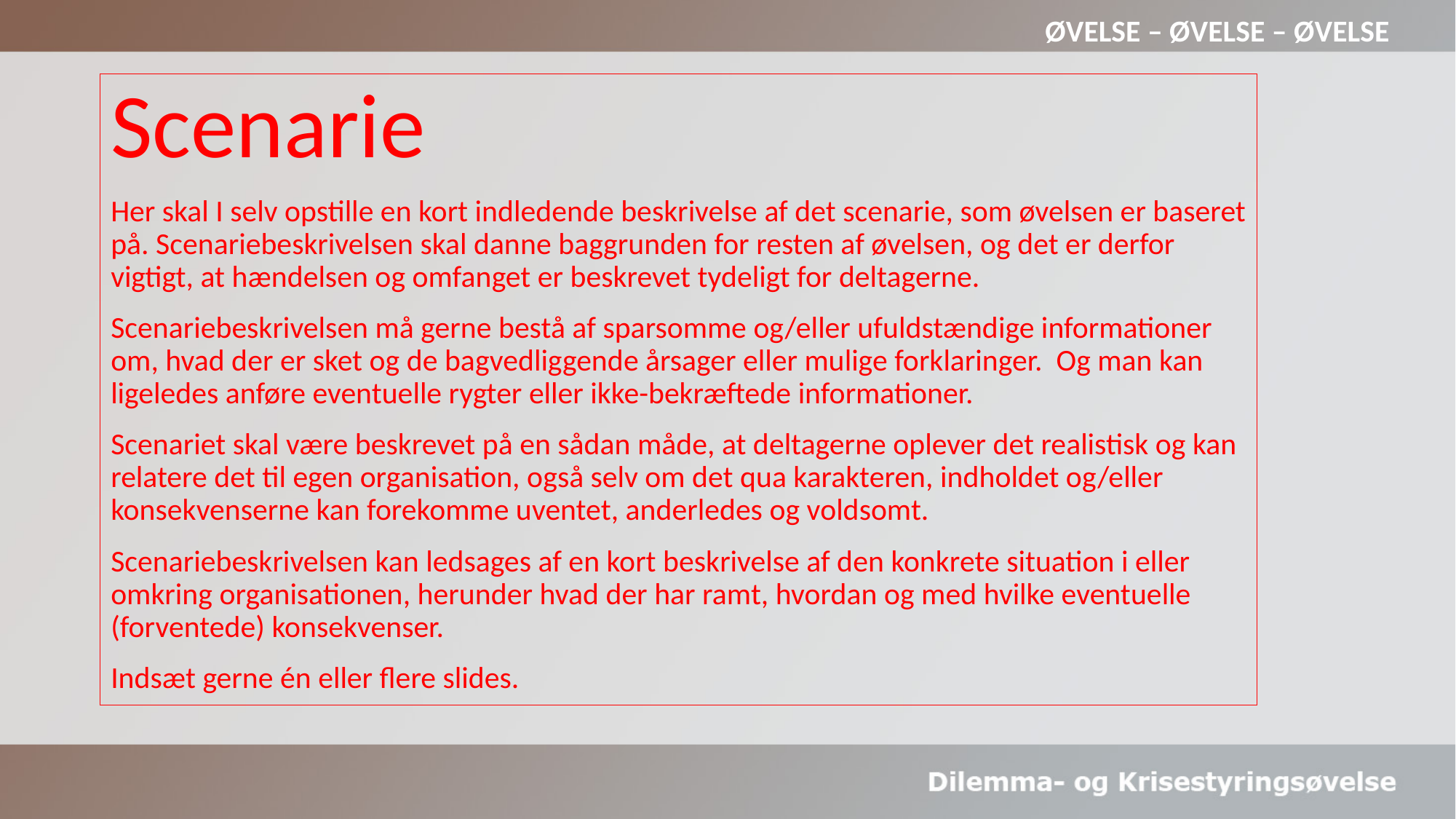

ØVELSE – ØVELSE – ØVELSE
Scenarie
Her skal I selv opstille en kort indledende beskrivelse af det scenarie, som øvelsen er baseret på. Scenariebeskrivelsen skal danne baggrunden for resten af øvelsen, og det er derfor vigtigt, at hændelsen og omfanget er beskrevet tydeligt for deltagerne.
Scenariebeskrivelsen må gerne bestå af sparsomme og/eller ufuldstændige informationer om, hvad der er sket og de bagvedliggende årsager eller mulige forklaringer.  Og man kan ligeledes anføre eventuelle rygter eller ikke-bekræftede informationer.
Scenariet skal være beskrevet på en sådan måde, at deltagerne oplever det realistisk og kan relatere det til egen organisation, også selv om det qua karakteren, indholdet og/eller konsekvenserne kan forekomme uventet, anderledes og voldsomt.
Scenariebeskrivelsen kan ledsages af en kort beskrivelse af den konkrete situation i eller omkring organisationen, herunder hvad der har ramt, hvordan og med hvilke eventuelle (forventede) konsekvenser.
Indsæt gerne én eller flere slides.